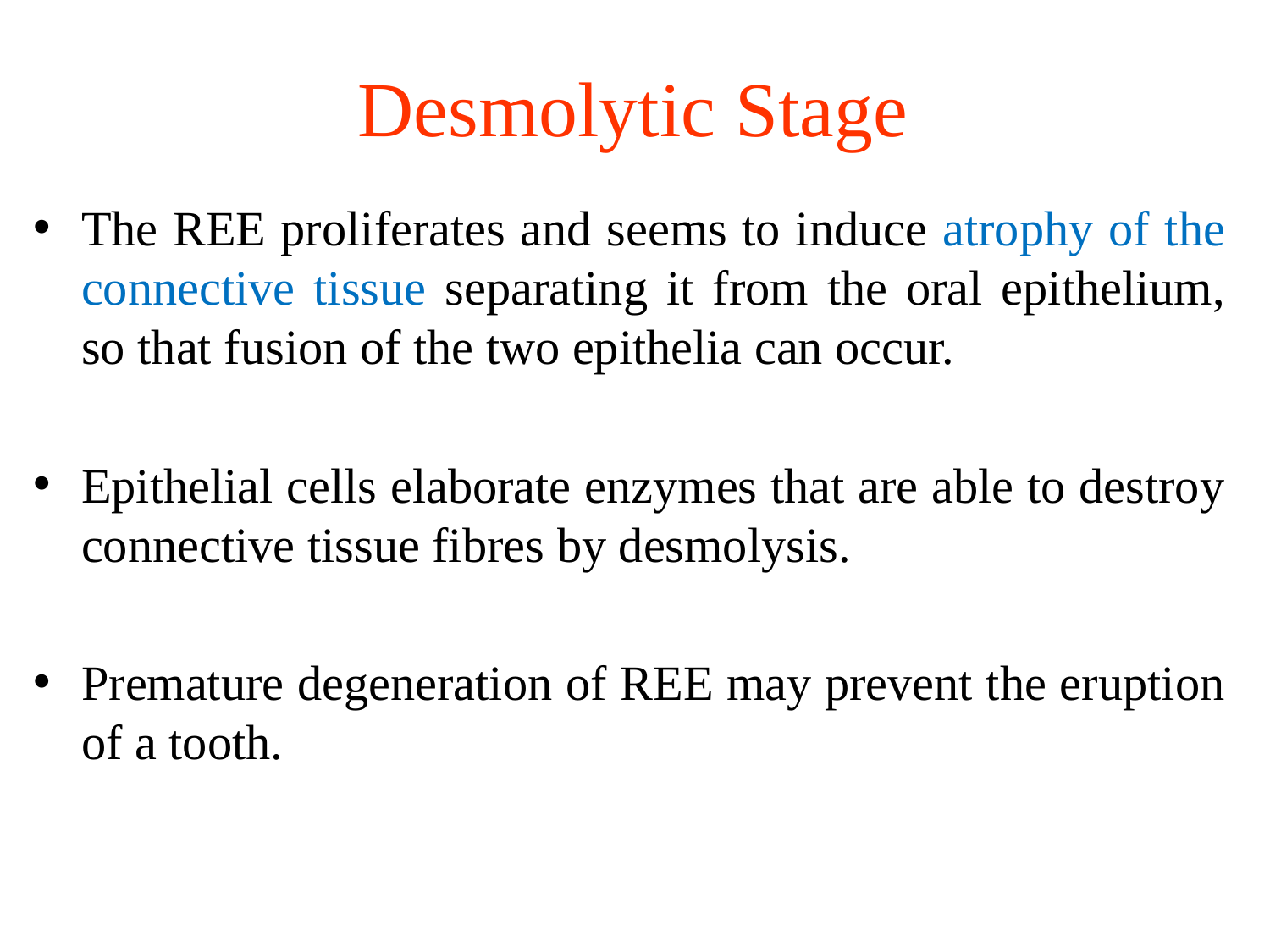

# Desmolytic Stage
The REE proliferates and seems to induce atrophy of the connective tissue separating it from the oral epithelium, so that fusion of the two epithelia can occur.

Epithelial cells elaborate enzymes that are able to destroy connective tissue fibres by desmolysis.

Premature degeneration of REE may prevent the eruption of a tooth.